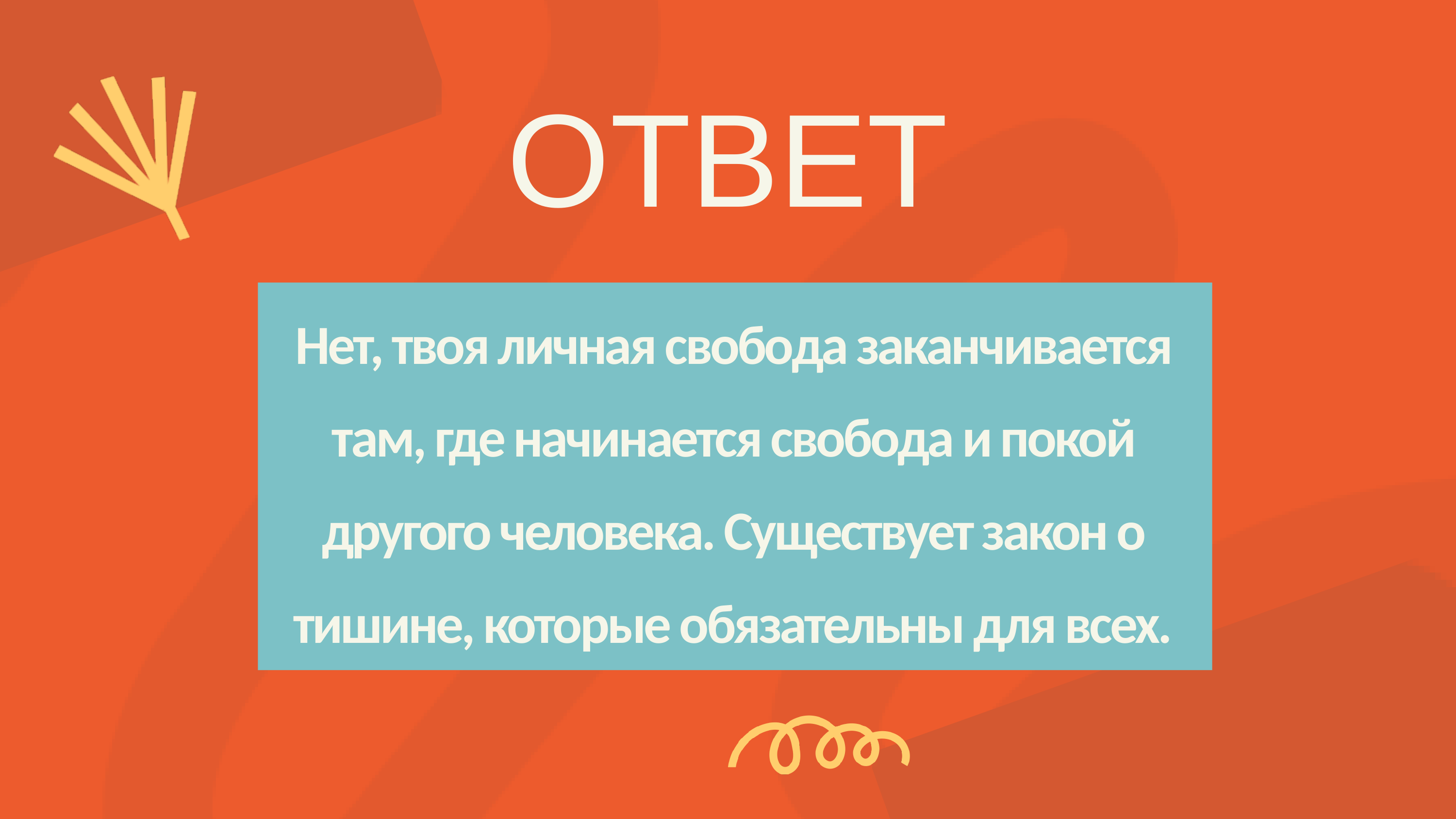

ОТВЕТ
Нет, твоя личная свобода заканчивается там, где начинается свобода и покой другого человека. Существует закон о тишине, которые обязательны для всех.